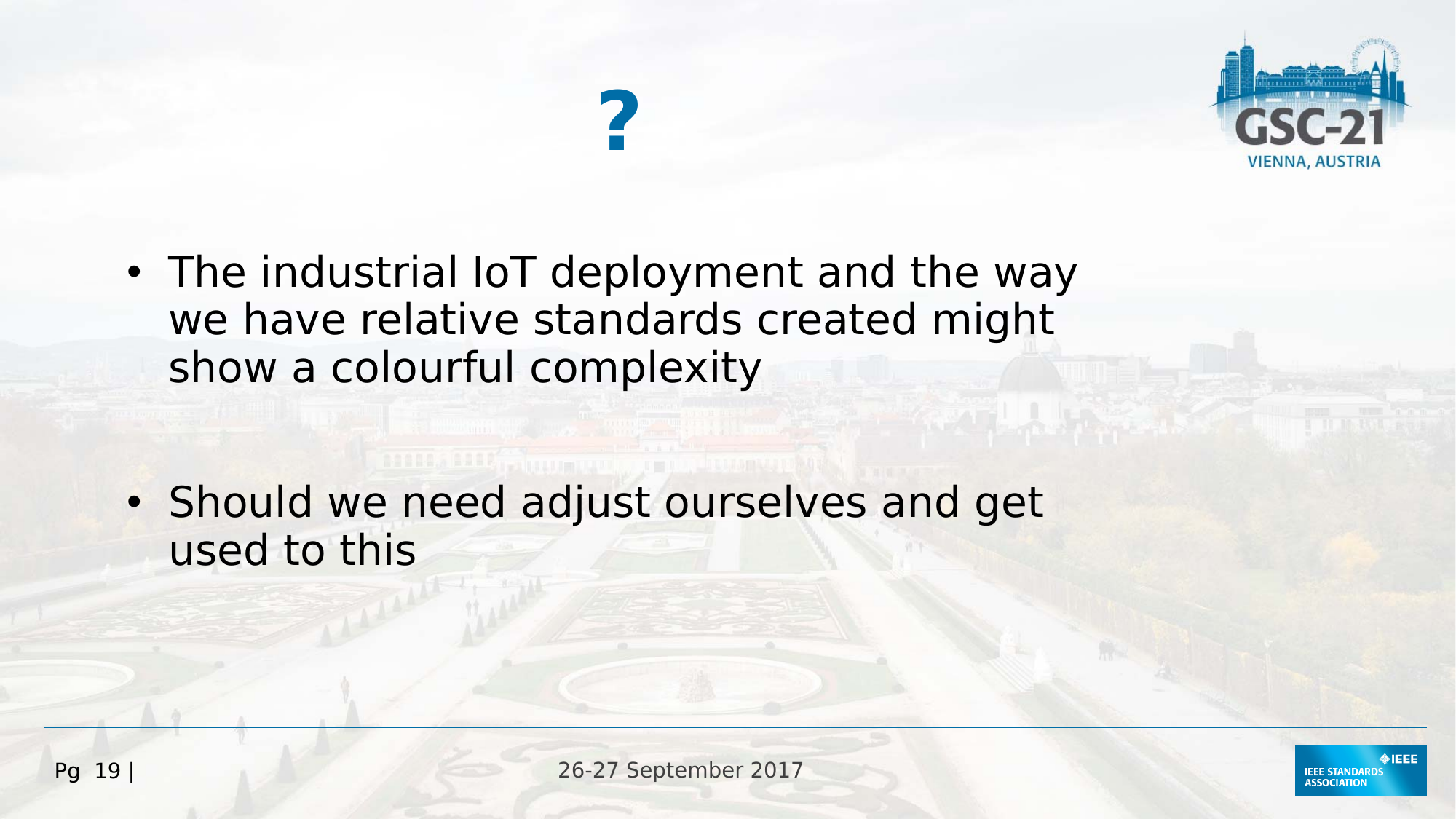

?
The industrial IoT deployment and the way we have relative standards created might show a colourful complexity

Should we need adjust ourselves and get used to this

Pg  19 |